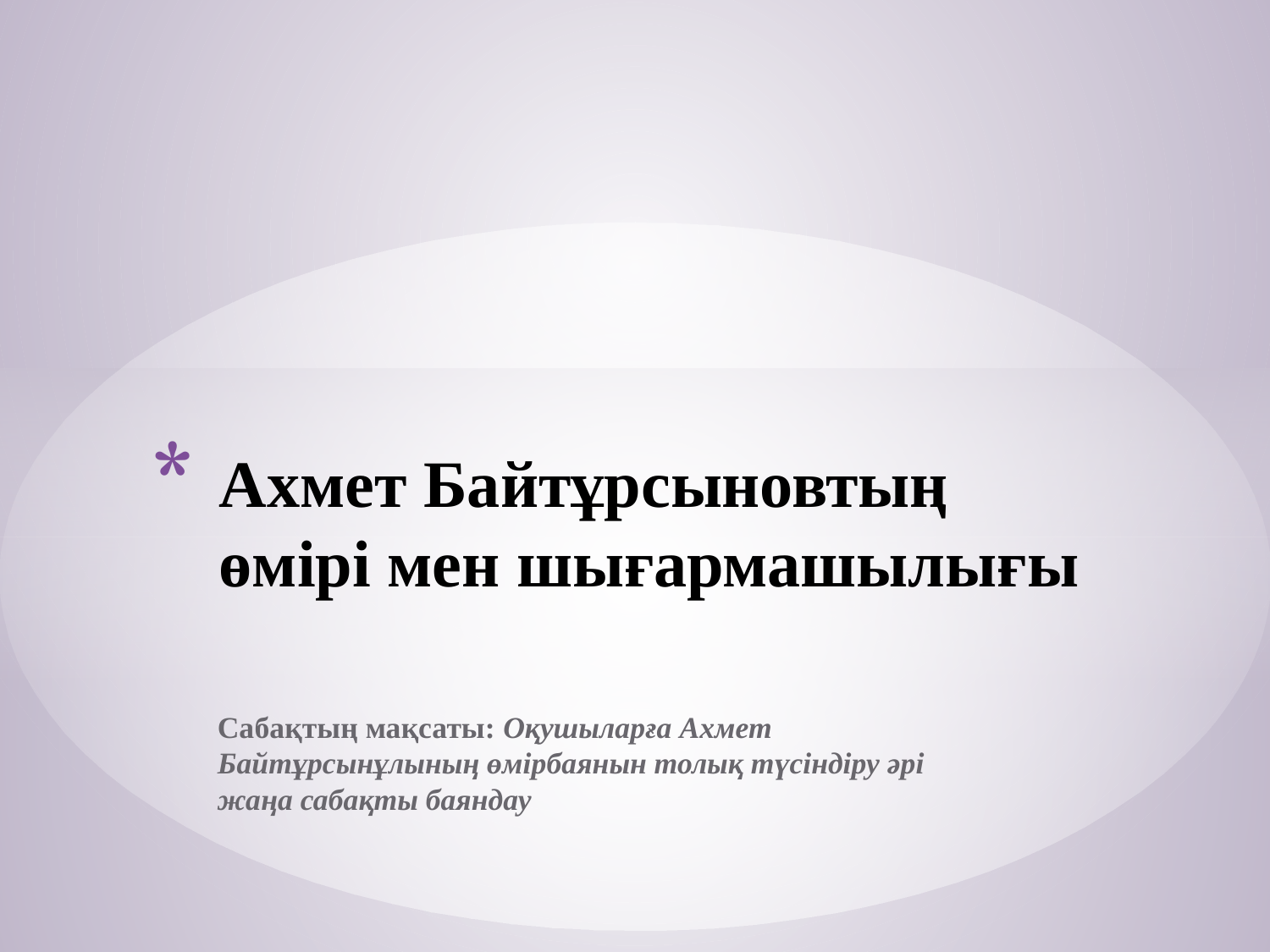

# Ахмет Байтұрсыновтың өмірі мен шығармашылығы
Сабақтың мақсаты: Оқушыларға Ахмет Байтұрсынұлының өмірбаянын толық түсіндіру әрі жаңа сабақты баяндау